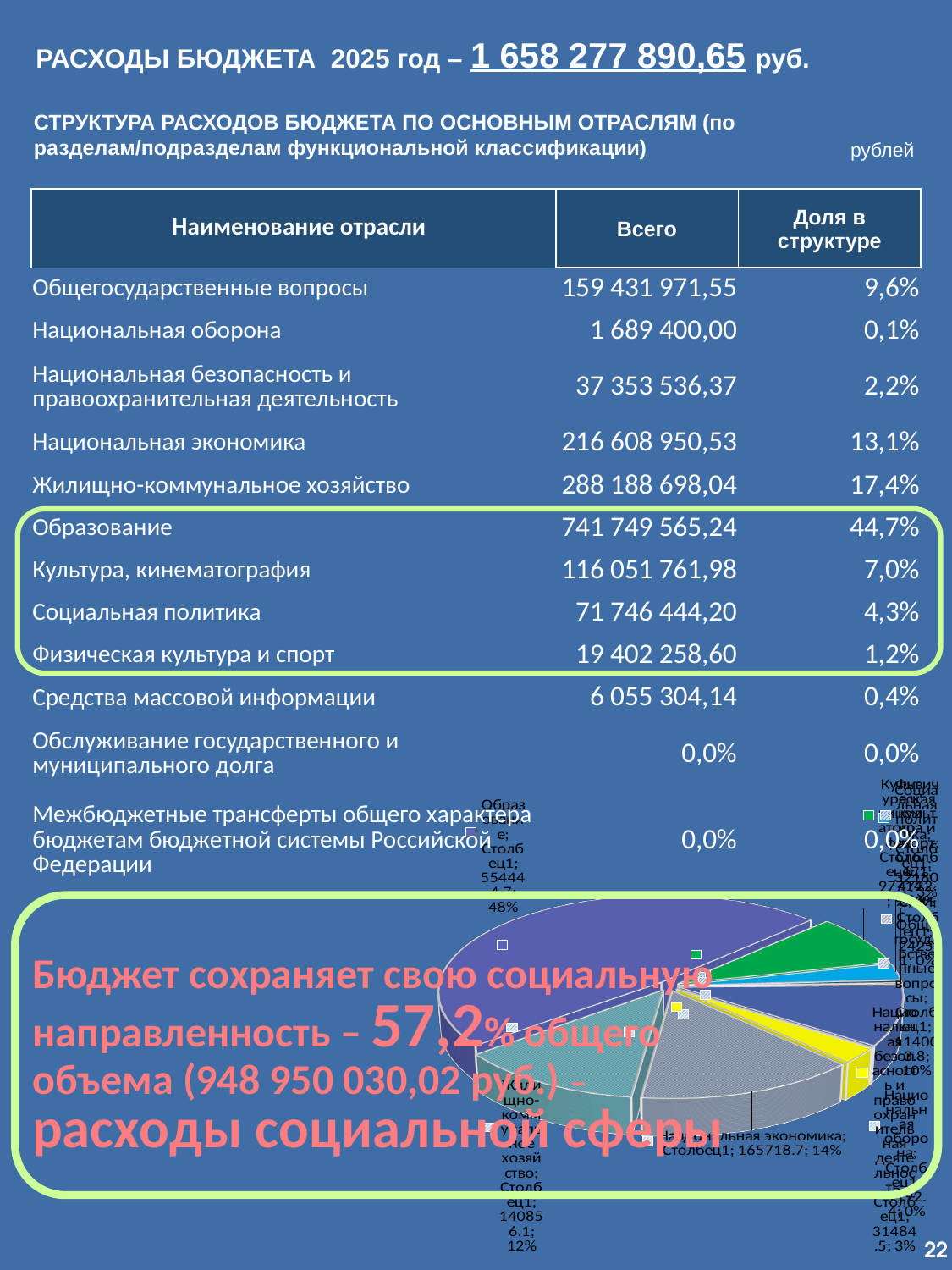

РАСХОДЫ БЮДЖЕТА  2025 год – 1 658 277 890,65 руб.
СТРУКТУРА РАСХОДОВ БЮДЖЕТА ПО ОСНОВНЫМ ОТРАСЛЯМ (по разделам/подразделам функциональной классификации)
рублей
| Наименование отрасли | Всего | Доля в структуре |
| --- | --- | --- |
| Общегосударственные вопросы | 159 431 971,55 | 9,6% |
| Национальная оборона | 1 689 400,00 | 0,1% |
| Национальная безопасность и правоохранительная деятельность | 37 353 536,37 | 2,2% |
| Национальная экономика | 216 608 950,53 | 13,1% |
| Жилищно-коммунальное хозяйство | 288 188 698,04 | 17,4% |
| Образование | 741 749 565,24 | 44,7% |
| Культура, кинематография | 116 051 761,98 | 7,0% |
| Социальная политика | 71 746 444,20 | 4,3% |
| Физическая культура и спорт | 19 402 258,60 | 1,2% |
| Средства массовой информации | 6 055 304,14 | 0,4% |
| Обслуживание государственного и муниципального долга | 0,0% | 0,0% |
| Межбюджетные трансферты общего характера бюджетам бюджетной системы Российской Федерации | 0,0% | 0,0% |
|  |  |  |
| Бюджет сохраняет свою социальную направленность – 57,2% общего объема (948 950 030,02 руб.) – расходы социальной сферы |  |  |

[unsupported chart]

22